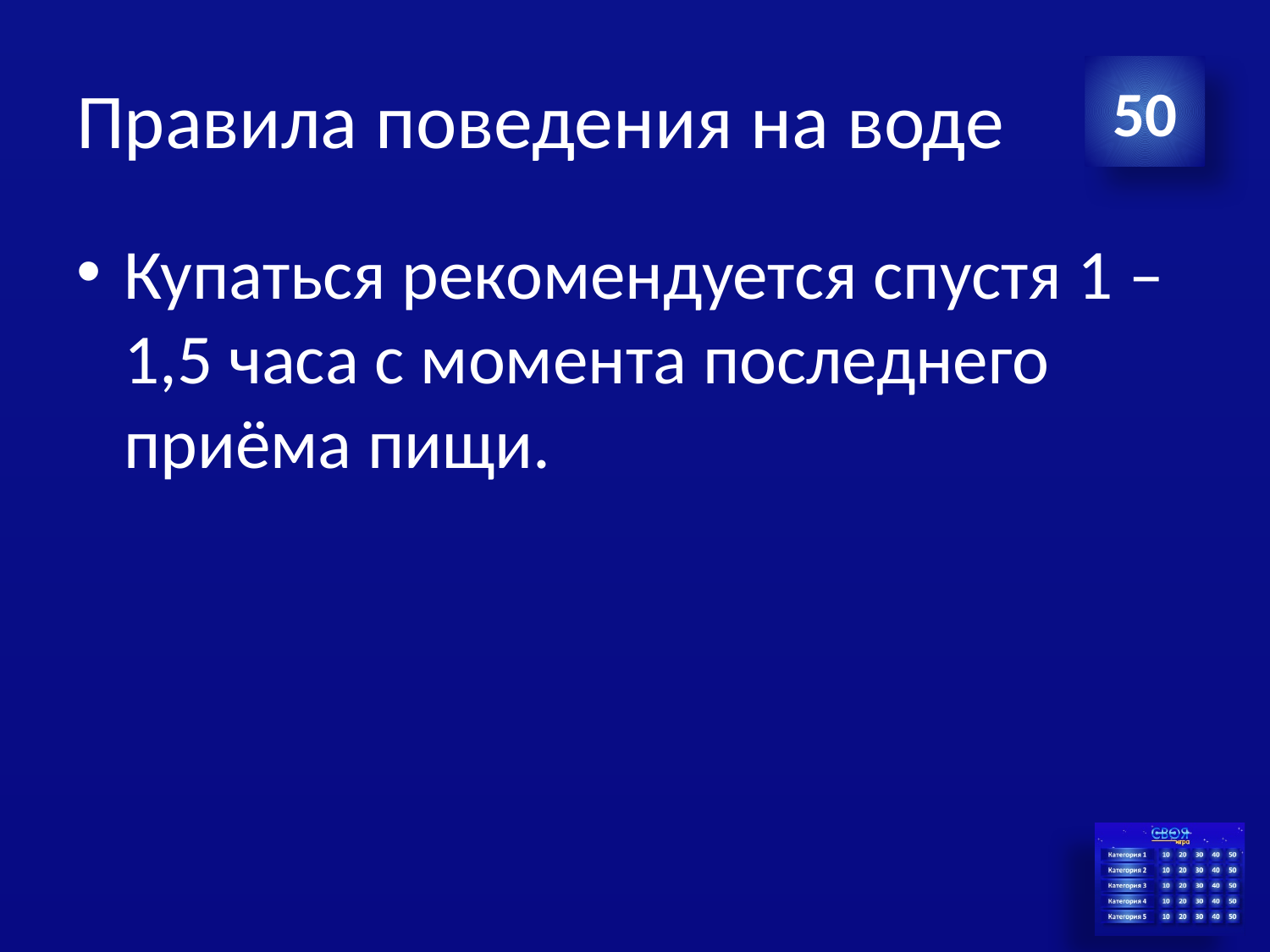

# Правила поведения на воде
50
Купаться рекомендуется спустя 1 – 1,5 часа с момента последнего приёма пищи.